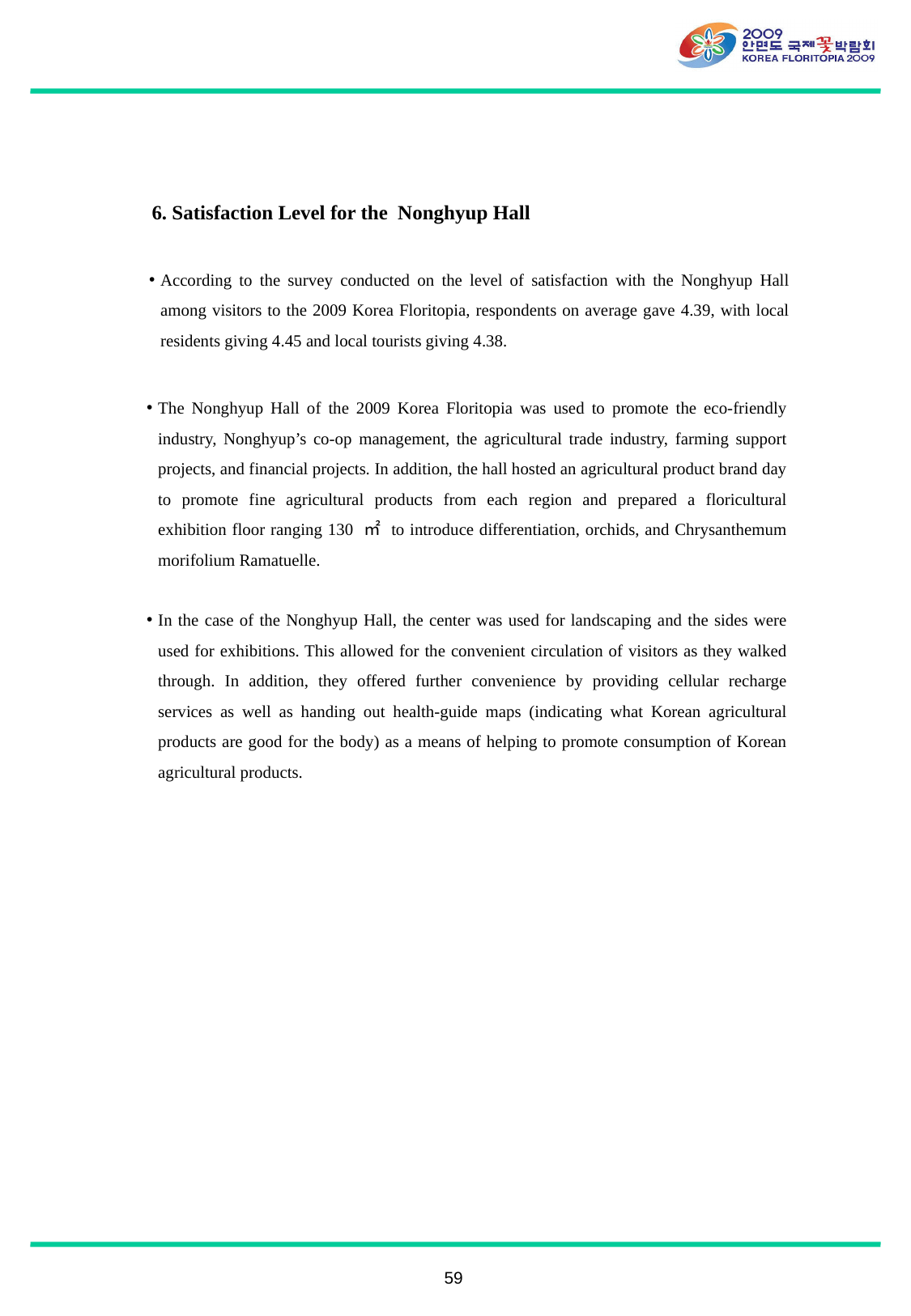

6. Satisfaction Level for the  Nonghyup Hall
According to the survey conducted on the level of satisfaction with the Nonghyup Hall among visitors to the 2009 Korea Floritopia, respondents on average gave 4.39, with local residents giving 4.45 and local tourists giving 4.38.

The Nonghyup Hall of the 2009 Korea Floritopia was used to promote the eco-friendly industry, Nonghyup’s co-op management, the agricultural trade industry, farming support projects, and financial projects. In addition, the hall hosted an agricultural product brand day to promote fine agricultural products from each region and prepared a floricultural exhibition floor ranging 130 ㎡ to introduce differentiation, orchids, and Chrysanthemum morifolium Ramatuelle.

In the case of the Nonghyup Hall, the center was used for landscaping and the sides were used for exhibitions. This allowed for the convenient circulation of visitors as they walked through. In addition, they offered further convenience by providing cellular recharge services as well as handing out health-guide maps (indicating what Korean agricultural products are good for the body) as a means of helping to promote consumption of Korean agricultural products.
59